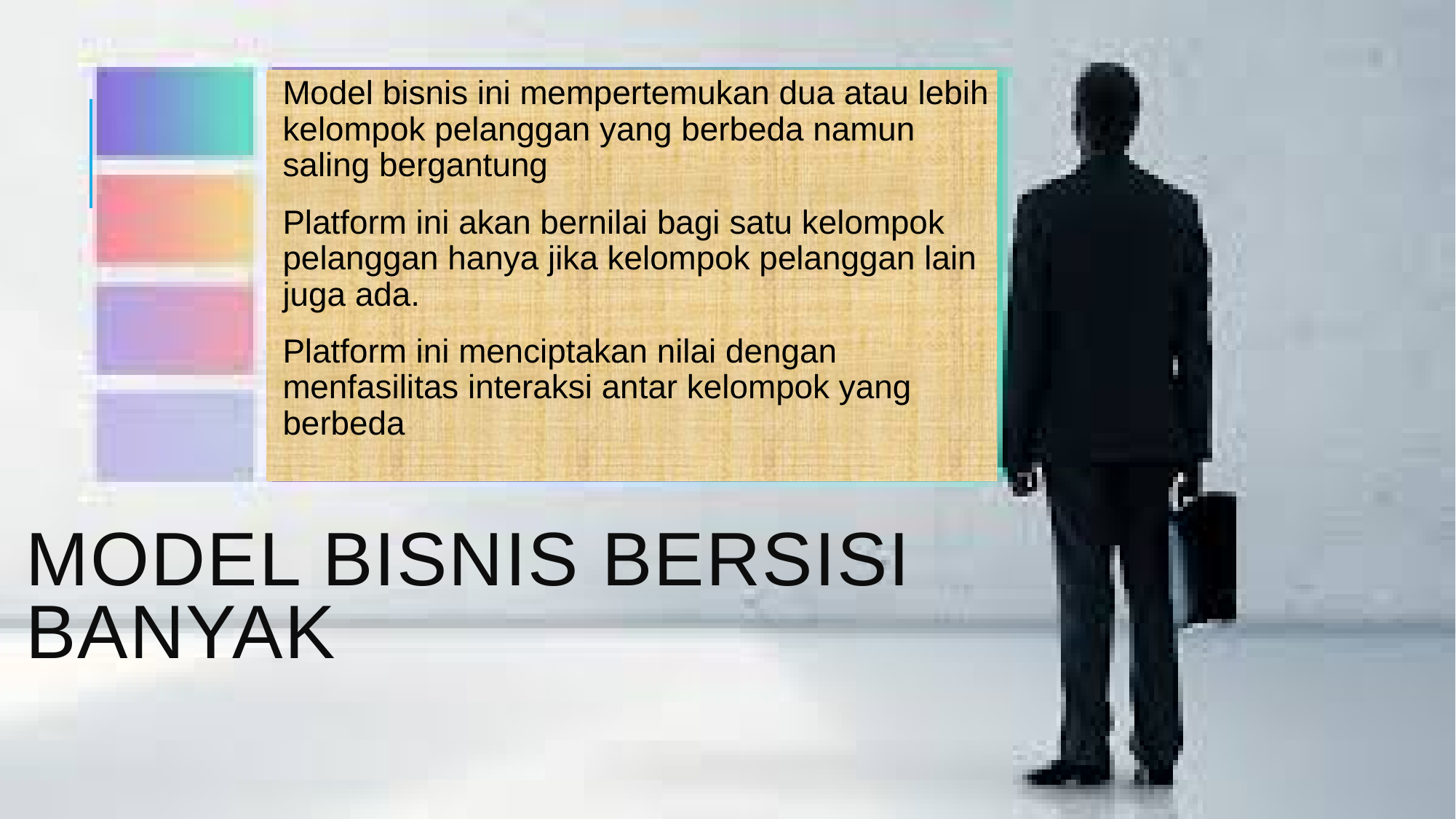

Model bisnis ini mempertemukan dua atau lebih kelompok pelanggan yang berbeda namun saling bergantung
Platform ini akan bernilai bagi satu kelompok pelanggan hanya jika kelompok pelanggan lain juga ada.
Platform ini menciptakan nilai dengan menfasilitas interaksi antar kelompok yang berbeda
# Model Bisnis Bersisi Banyak